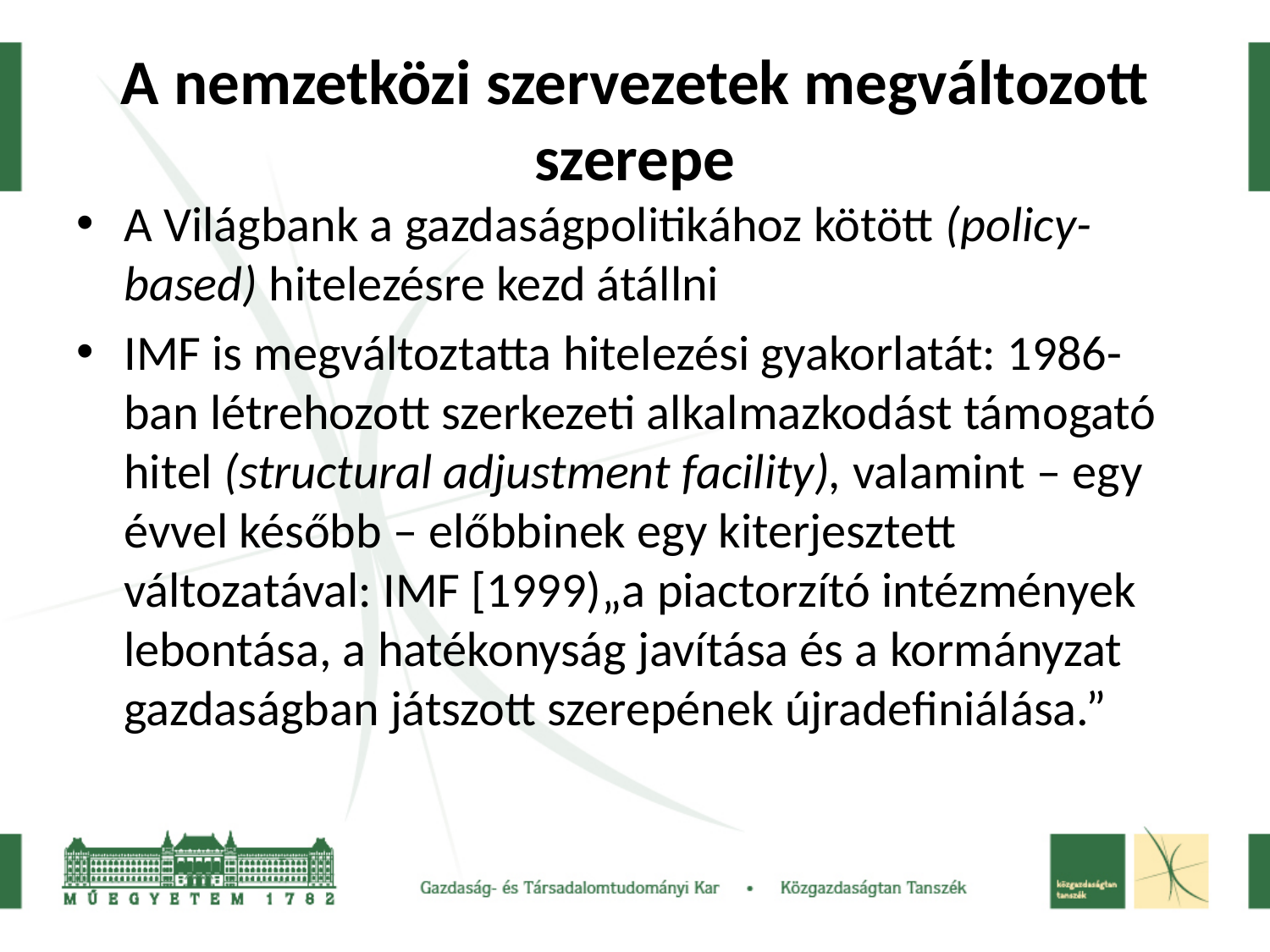

# A nemzetközi szervezetek megváltozott szerepe
A Világbank a gazdaságpolitikához kötött (policy-based) hitelezésre kezd átállni
IMF is megváltoztatta hitelezési gyakorlatát: 1986-ban létrehozott szerkezeti alkalmazkodást támogató hitel (structural adjustment facility), valamint – egy évvel később – előbbinek egy kiterjesztett változatával: IMF [1999)„a piactorzító intézmények lebontása, a hatékonyság javítása és a kormányzat gazdaságban játszott szerepének újradefiniálása.”